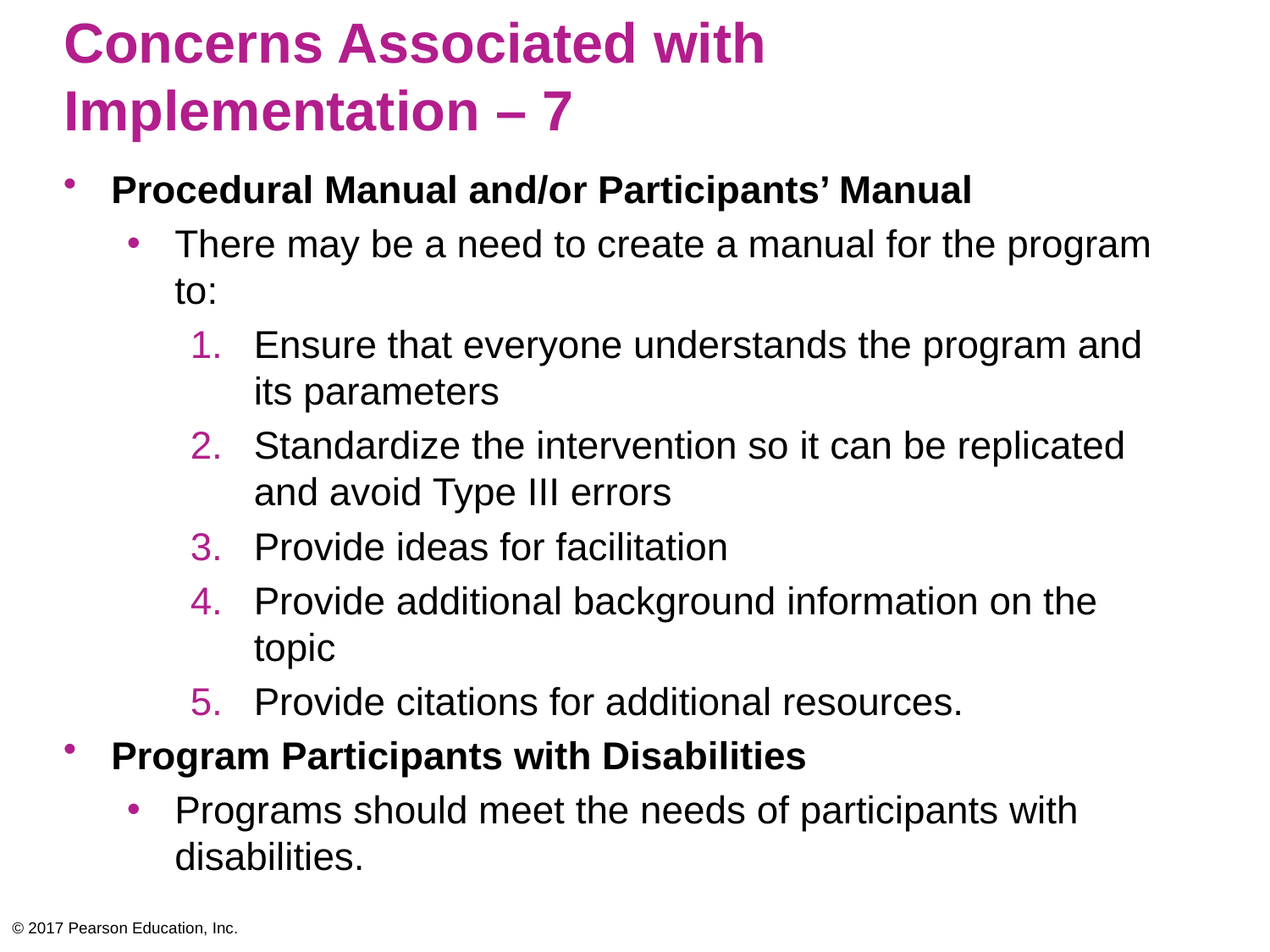

# Concerns Associated with Implementation – 7
Procedural Manual and/or Participants’ Manual
There may be a need to create a manual for the program to:
Ensure that everyone understands the program and its parameters
Standardize the intervention so it can be replicated and avoid Type III errors
Provide ideas for facilitation
Provide additional background information on the topic
Provide citations for additional resources.
Program Participants with Disabilities
Programs should meet the needs of participants with disabilities.
© 2017 Pearson Education, Inc.